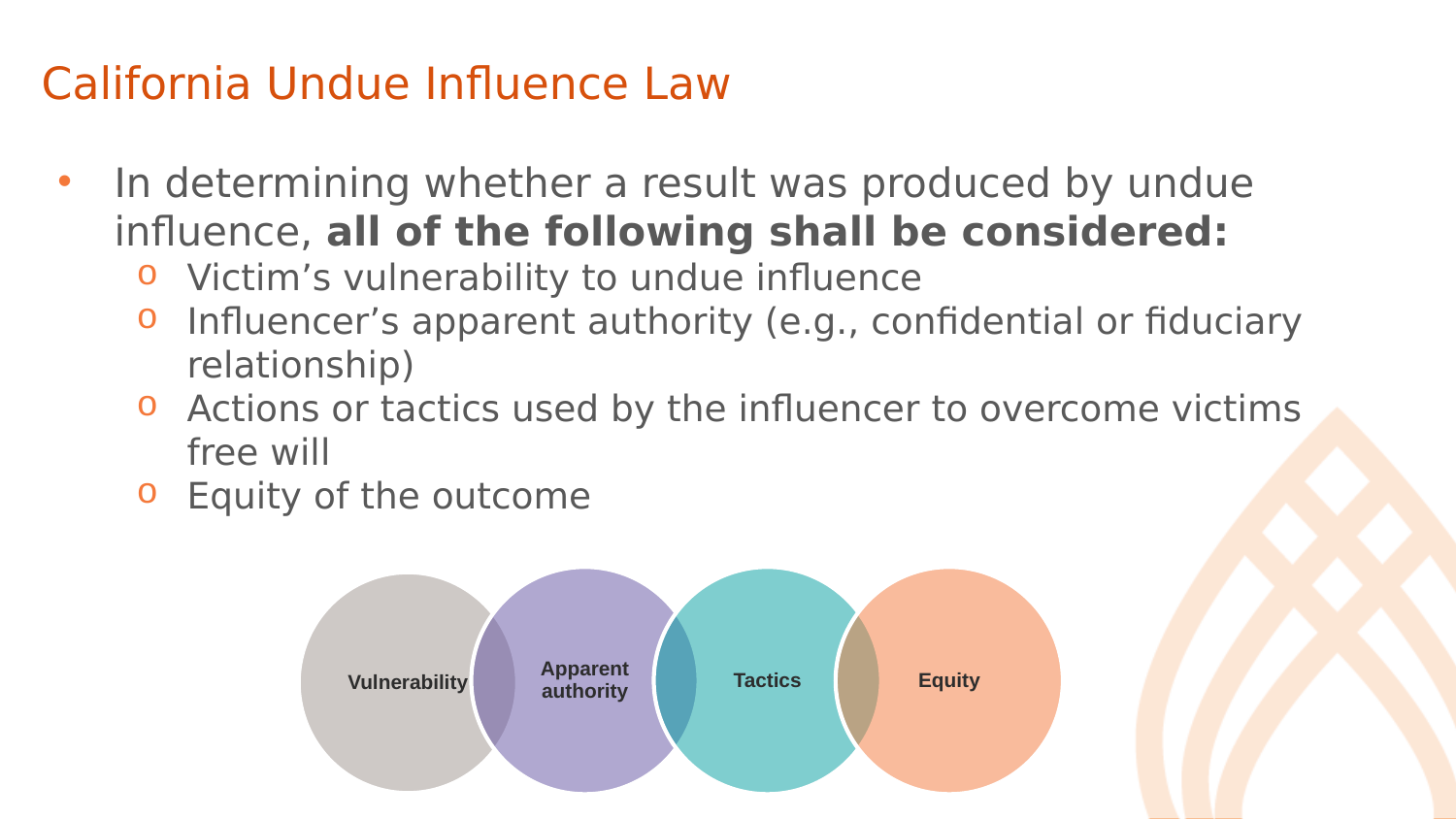

# California Undue Influence Law
In determining whether a result was produced by undue influence, all of the following shall be considered:
Victim’s vulnerability to undue influence
Influencer’s apparent authority (e.g., confidential or fiduciary relationship)
Actions or tactics used by the influencer to overcome victims free will
Equity of the outcome
Vulnerability
Apparent authority
Tactics
Equity